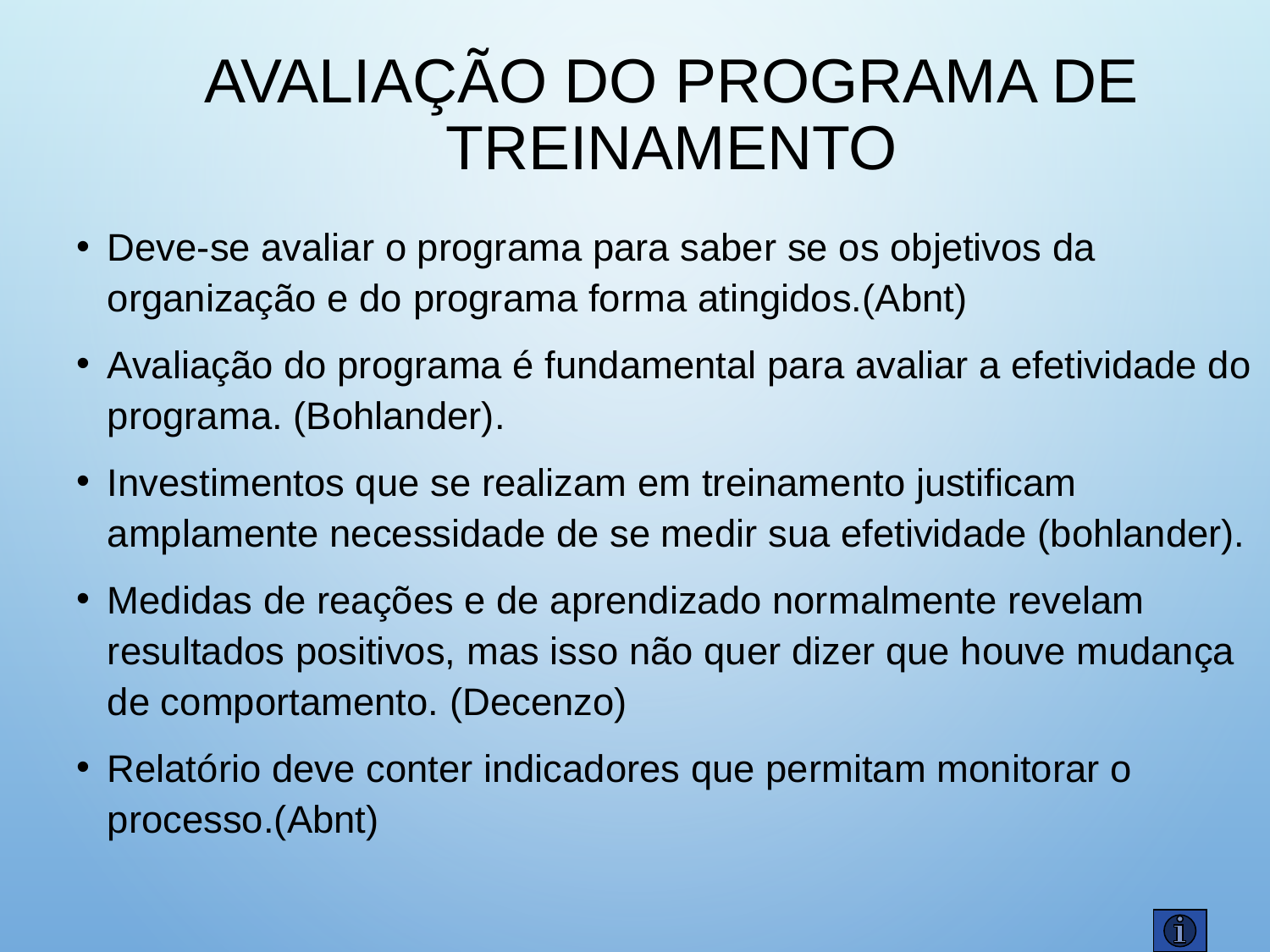

# Avaliação do Programa de Treinamento
Deve-se avaliar o programa para saber se os objetivos da organização e do programa forma atingidos.(Abnt)
Avaliação do programa é fundamental para avaliar a efetividade do programa. (Bohlander).
Investimentos que se realizam em treinamento justificam amplamente necessidade de se medir sua efetividade (bohlander).
Medidas de reações e de aprendizado normalmente revelam resultados positivos, mas isso não quer dizer que houve mudança de comportamento. (Decenzo)
Relatório deve conter indicadores que permitam monitorar o processo.(Abnt)